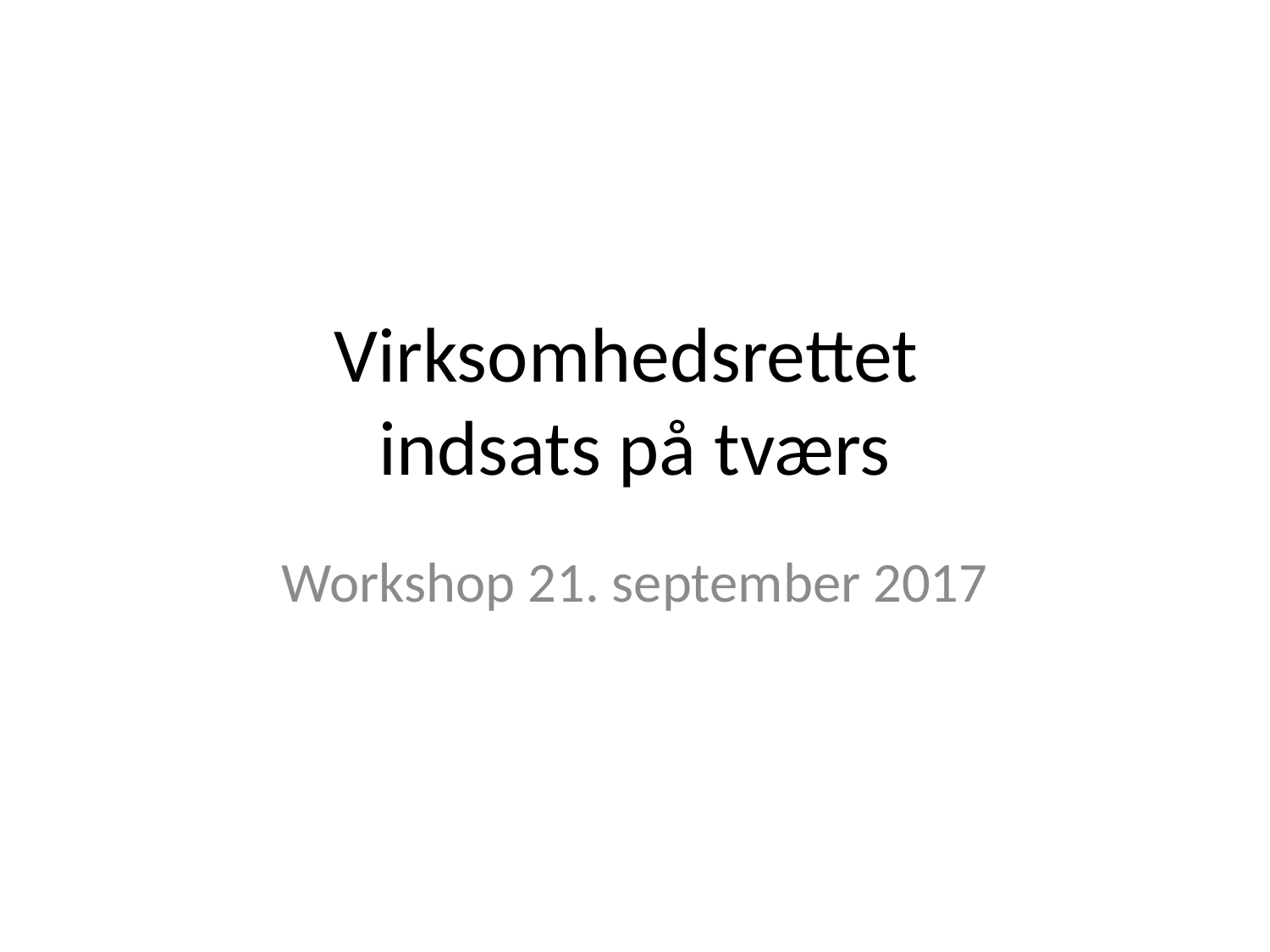

# Virksomhedsrettet indsats på tværs
Workshop 21. september 2017